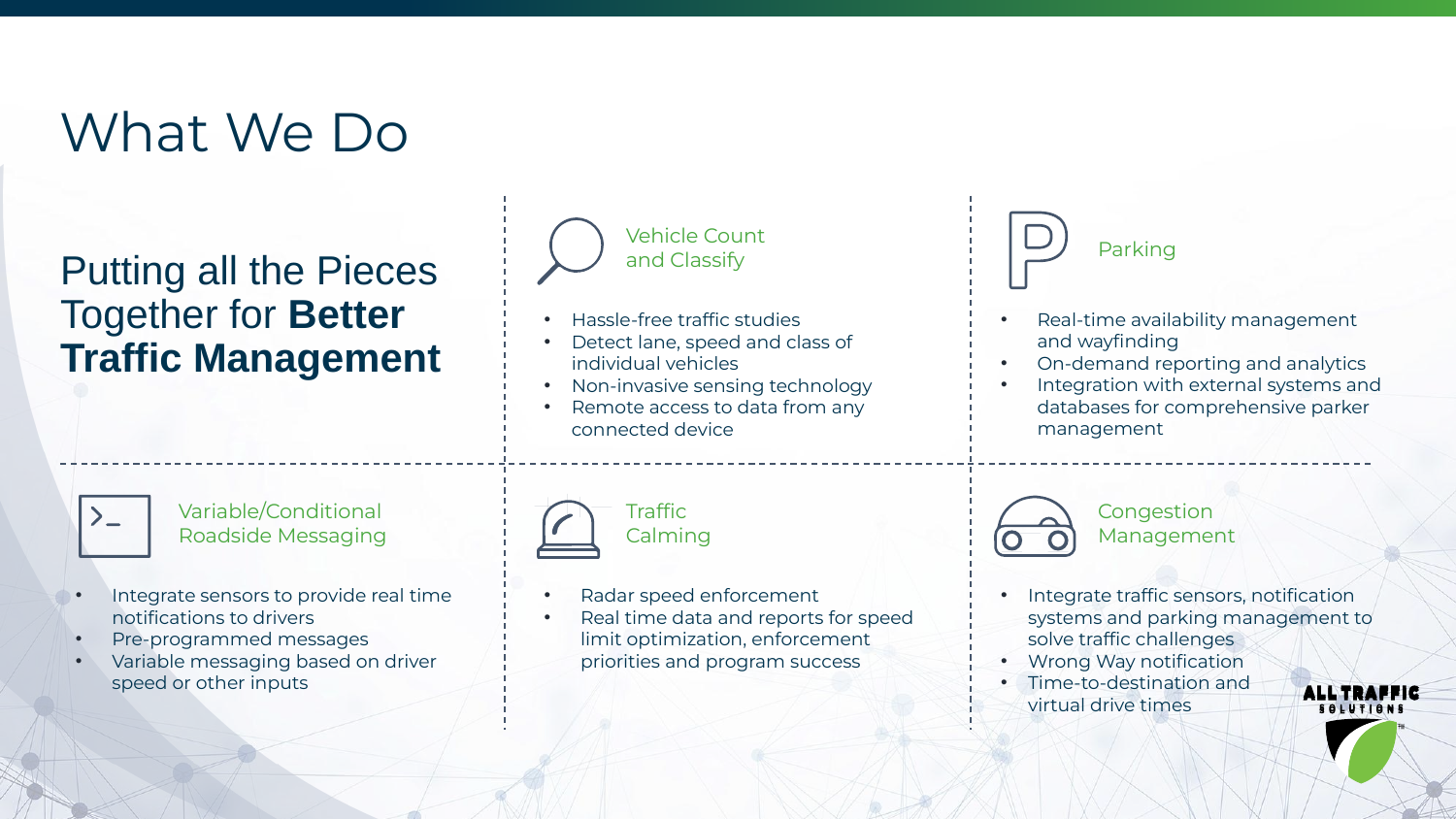

# What We Do

Vehicle Count
and Classify
Parking
Putting all the Pieces Together for Better Traffic Management
Hassle-free traffic studies
Detect lane, speed and class of individual vehicles
Non-invasive sensing technology
Remote access to data from any
connected device
Real-time availability management and wayfinding
On-demand reporting and analytics
Integration with external systems and databases for comprehensive parker management
Traffic
Calming
Congestion Management
Variable/Conditional
Roadside Messaging

Integrate sensors to provide real time notifications to drivers
Pre-programmed messages
Variable messaging based on driver speed or other inputs
Radar speed enforcement
Real time data and reports for speed limit optimization, enforcement priorities and program success
Integrate traffic sensors, notification systems and parking management to solve traffic challenges
Wrong Way notification
Time-to-destination and
virtual drive times